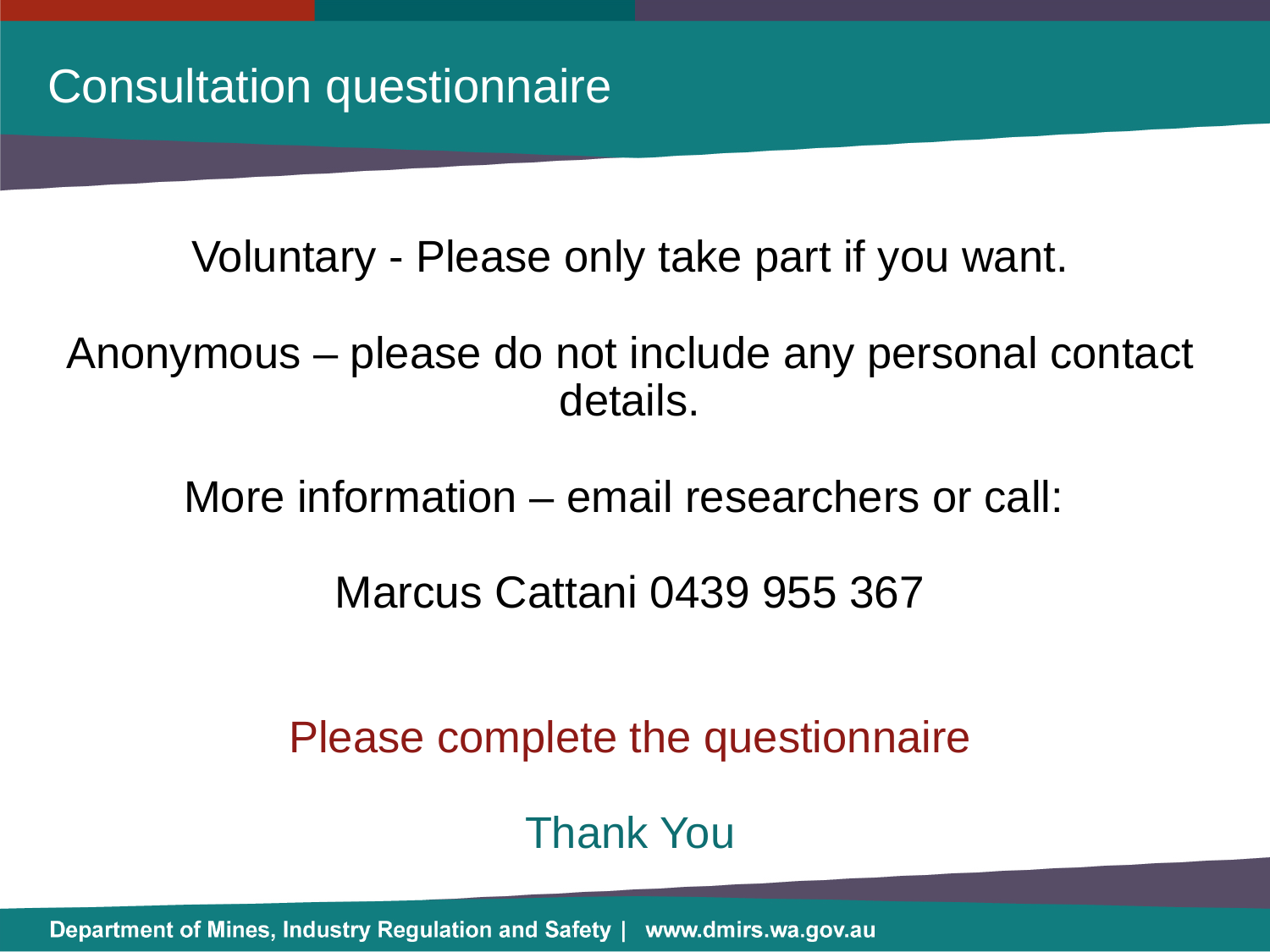

# Consultation questionnaire
Voluntary - Please only take part if you want.

Anonymous – please do not include any personal contact details.
More information – email researchers or call:

Marcus Cattani 0439 955 367
Dr Marcus
Please complete the questionnaire

Thank You